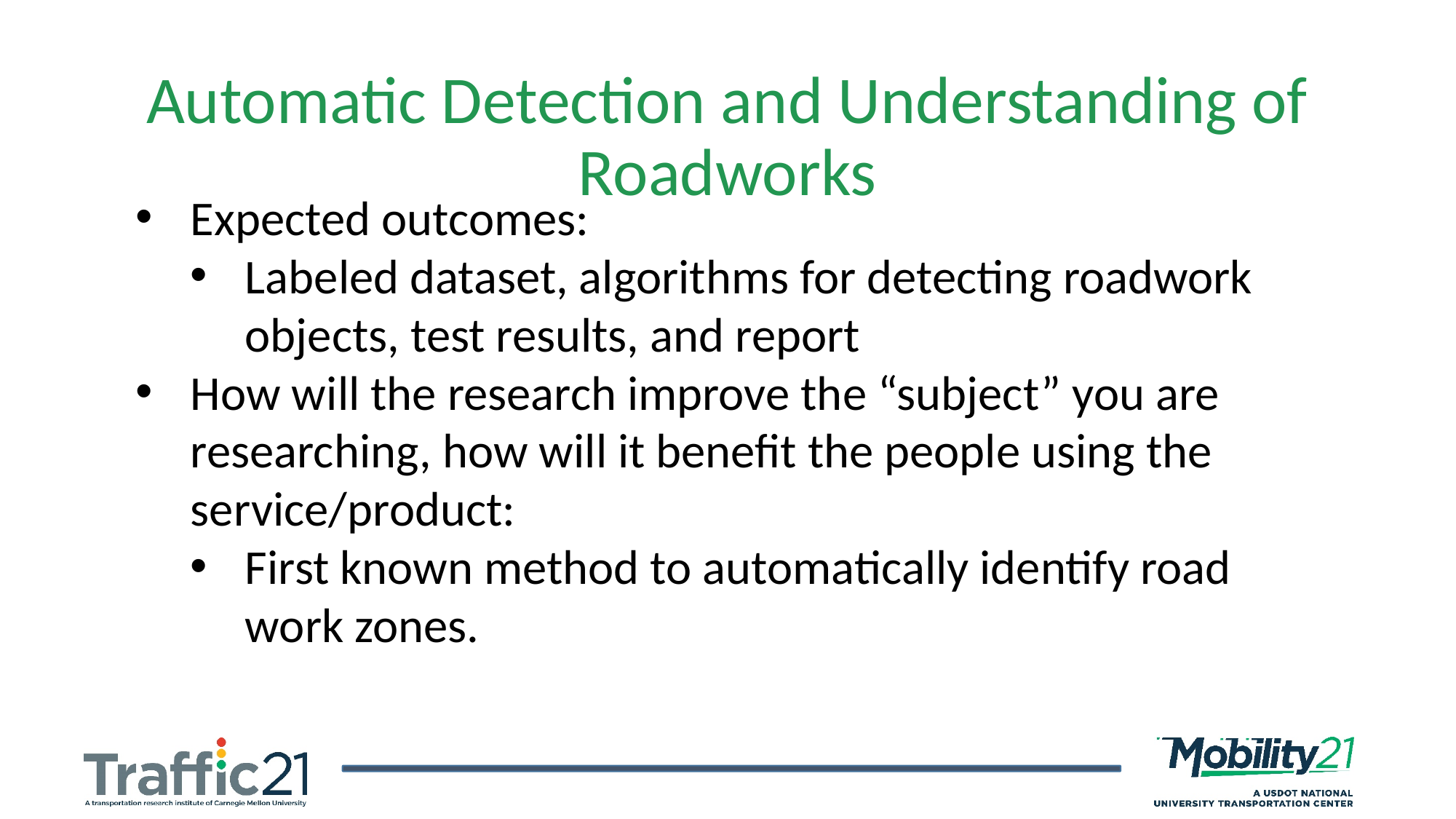

Automatic Detection and Understanding of Roadworks
Expected outcomes:
Labeled dataset, algorithms for detecting roadwork objects, test results, and report
How will the research improve the “subject” you are researching, how will it benefit the people using the service/product:
First known method to automatically identify road work zones.